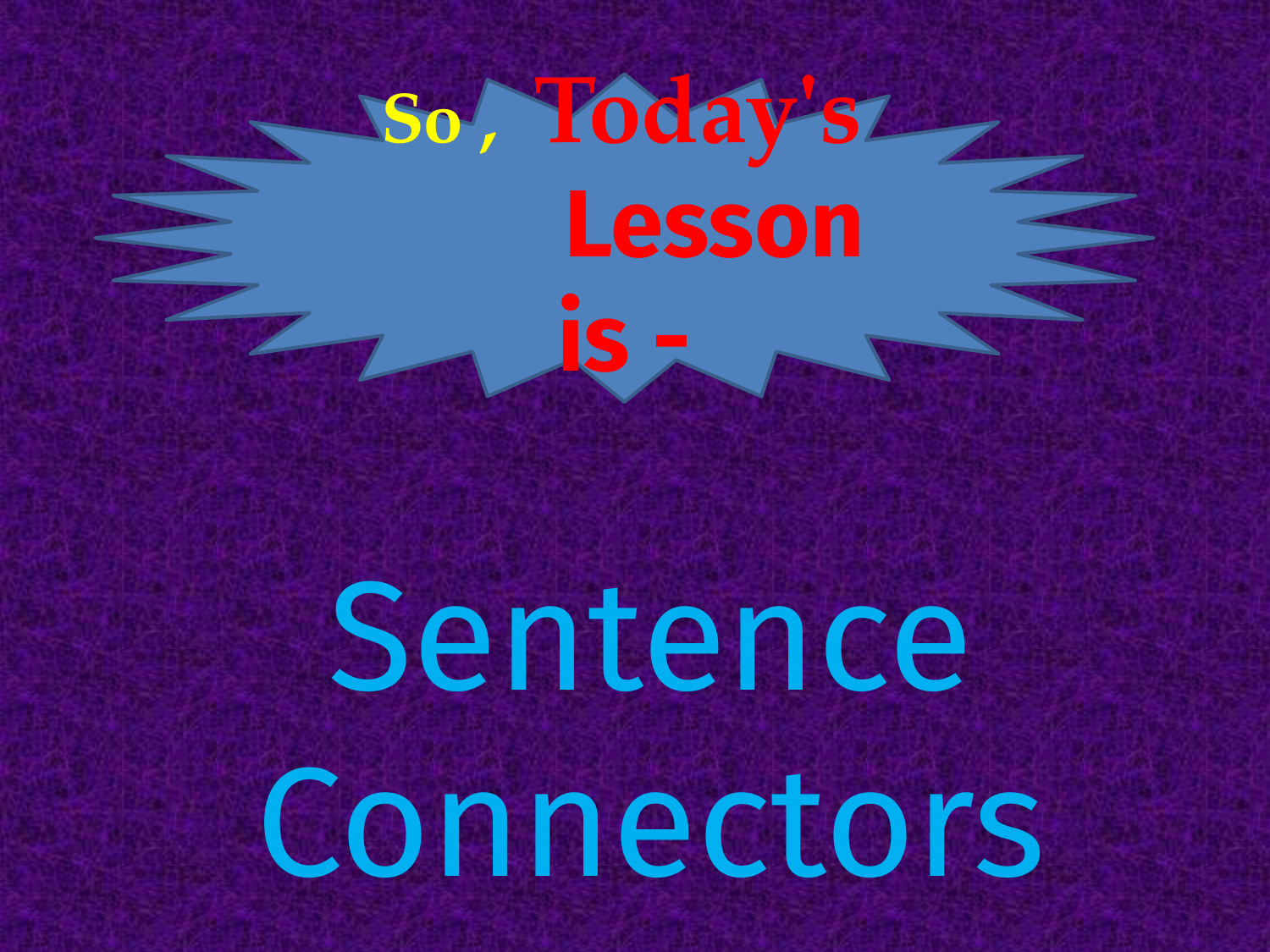

So ,  Today's          Lesson is -

Sentence Connectors